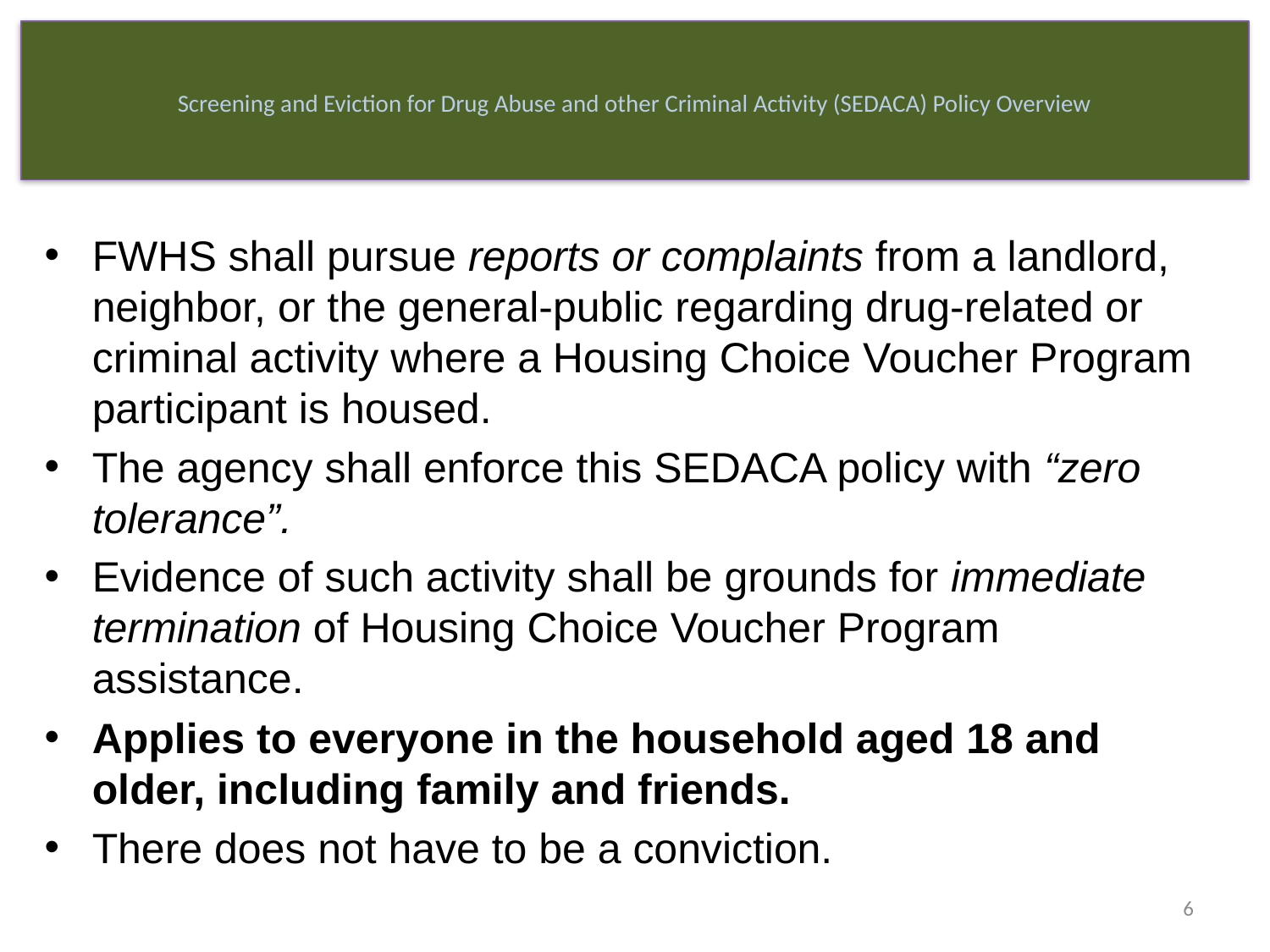

# Screening and Eviction for Drug Abuse and other Criminal Activity (SEDACA) Policy Overview
FWHS shall pursue reports or complaints from a landlord, neighbor, or the general-public regarding drug-related or criminal activity where a Housing Choice Voucher Program participant is housed.
The agency shall enforce this SEDACA policy with “zero tolerance”.
Evidence of such activity shall be grounds for immediate termination of Housing Choice Voucher Program assistance.
Applies to everyone in the household aged 18 and older, including family and friends.
There does not have to be a conviction.
6